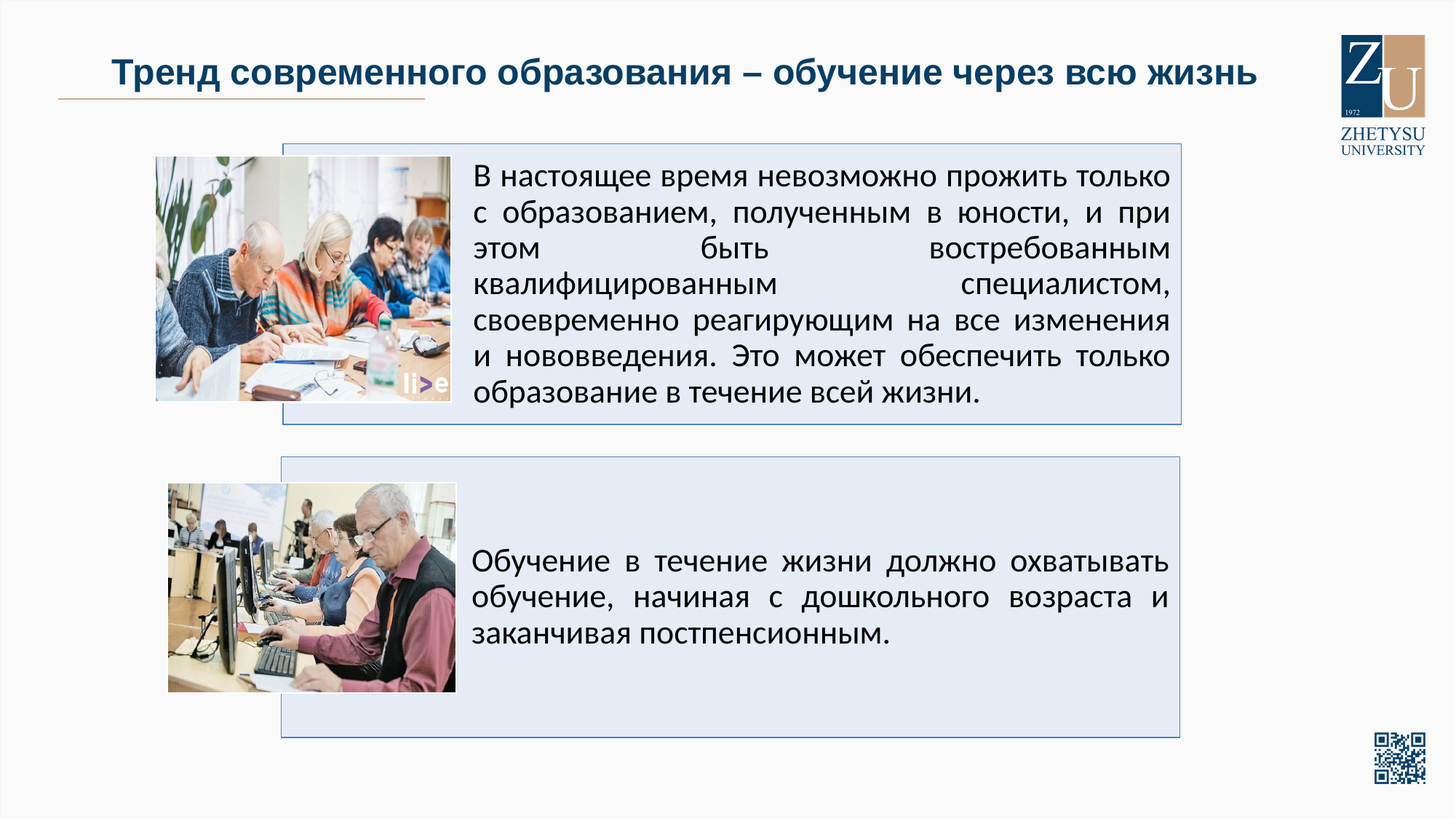

Тренд современного образования – обучение через всю жизнь
В настоящее время невозможно прожить только с образованием, полученным в юности, и при этом быть востребованным квалифицированным специалистом, своевременно реагирующим на все изменения и нововведения. Это может обеспечить только образование в течение всей жизни.
Обучение в течение жизни должно охватывать обучение, начиная с дошкольного возраста и заканчивая постпенсионным.